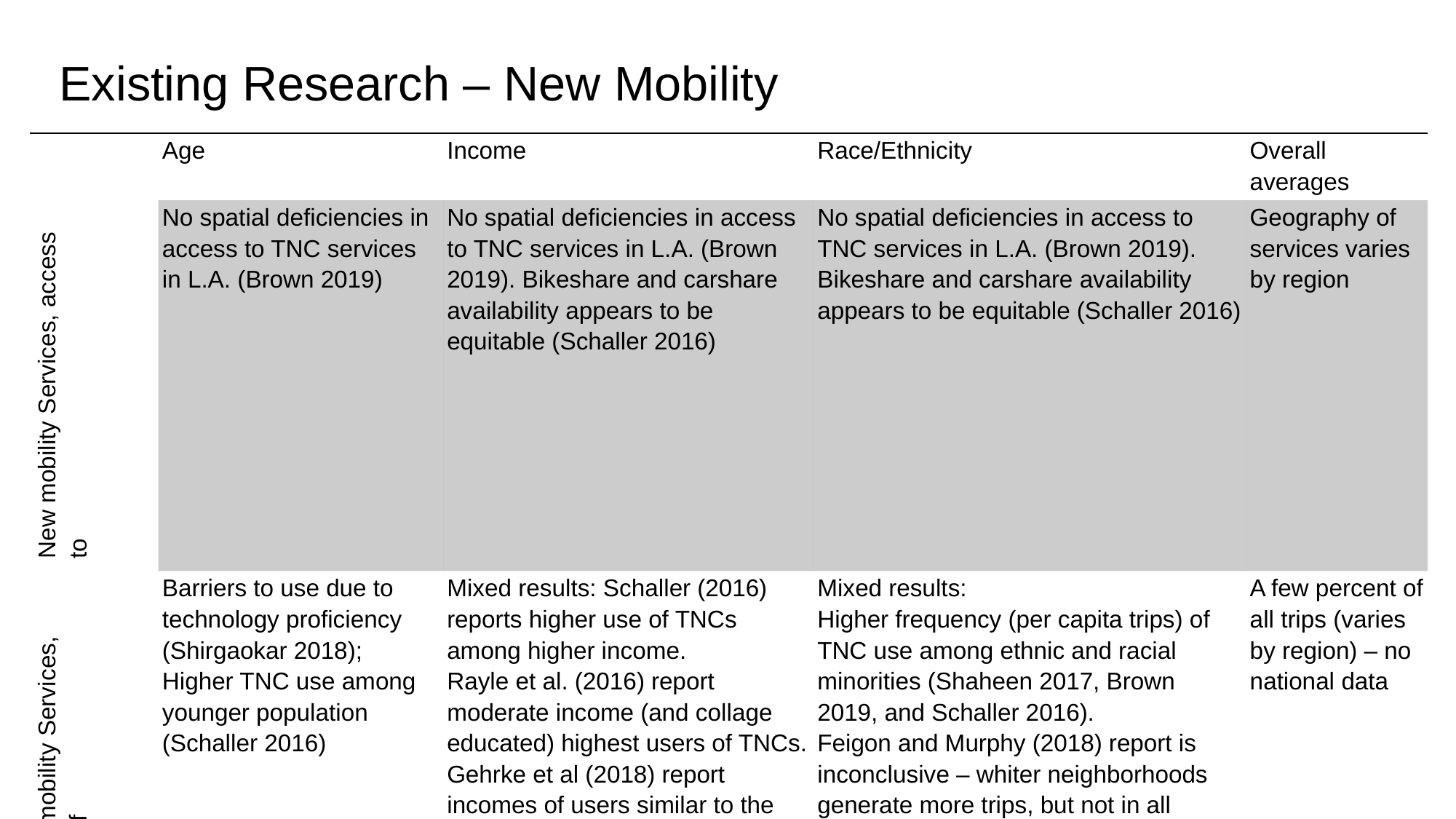

Existing Research – New Mobility
|  | Age | Income | Race/Ethnicity | Overall averages |
| --- | --- | --- | --- | --- |
| New mobility Services, access to | No spatial deficiencies in access to TNC services in L.A. (Brown 2019) | No spatial deficiencies in access to TNC services in L.A. (Brown 2019). Bikeshare and carshare availability appears to be equitable (Schaller 2016) | No spatial deficiencies in access to TNC services in L.A. (Brown 2019). Bikeshare and carshare availability appears to be equitable (Schaller 2016) | Geography of services varies by region |
| New mobility Services, use of | Barriers to use due to technology proficiency (Shirgaokar 2018); Higher TNC use among younger population (Schaller 2016) | Mixed results: Schaller (2016) reports higher use of TNCs among higher income. Rayle et al. (2016) report moderate income (and collage educated) highest users of TNCs. Gehrke et al (2018) report incomes of users similar to the rest of the Boston region. | Mixed results: Higher frequency (per capita trips) of TNC use among ethnic and racial minorities (Shaheen 2017, Brown 2019, and Schaller 2016). Feigon and Murphy (2018) report is inconclusive – whiter neighborhoods generate more trips, but not in all regions studied | A few percent of all trips (varies by region) – no national data |